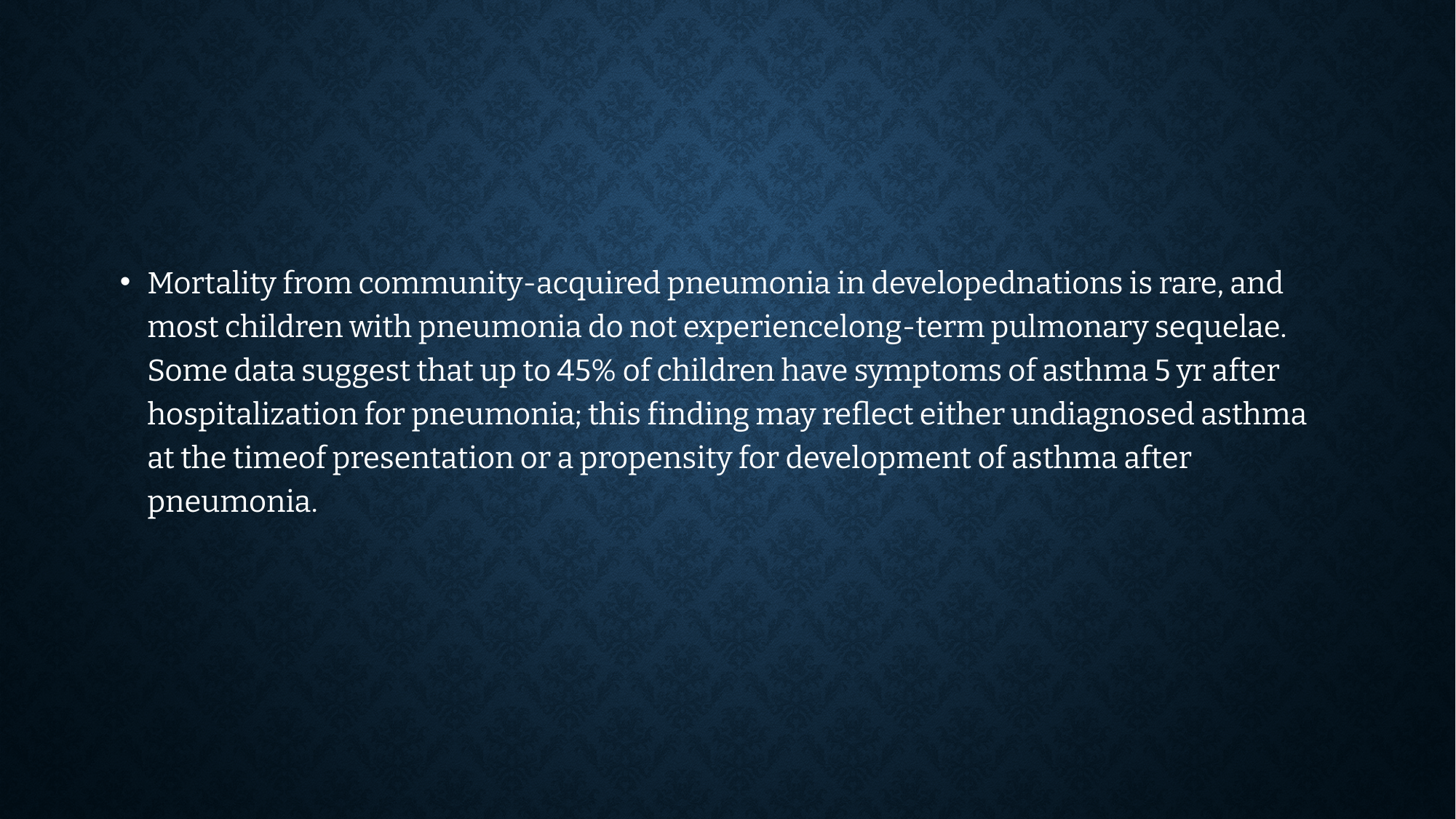

#
Mortality from community-acquired pneumonia in developednations is rare, and most children with pneumonia do not experiencelong-term pulmonary sequelae. Some data suggest that up to 45% of children have symptoms of asthma 5 yr after hospitalization for pneumonia; this finding may reflect either undiagnosed asthma at the timeof presentation or a propensity for development of asthma after pneumonia.